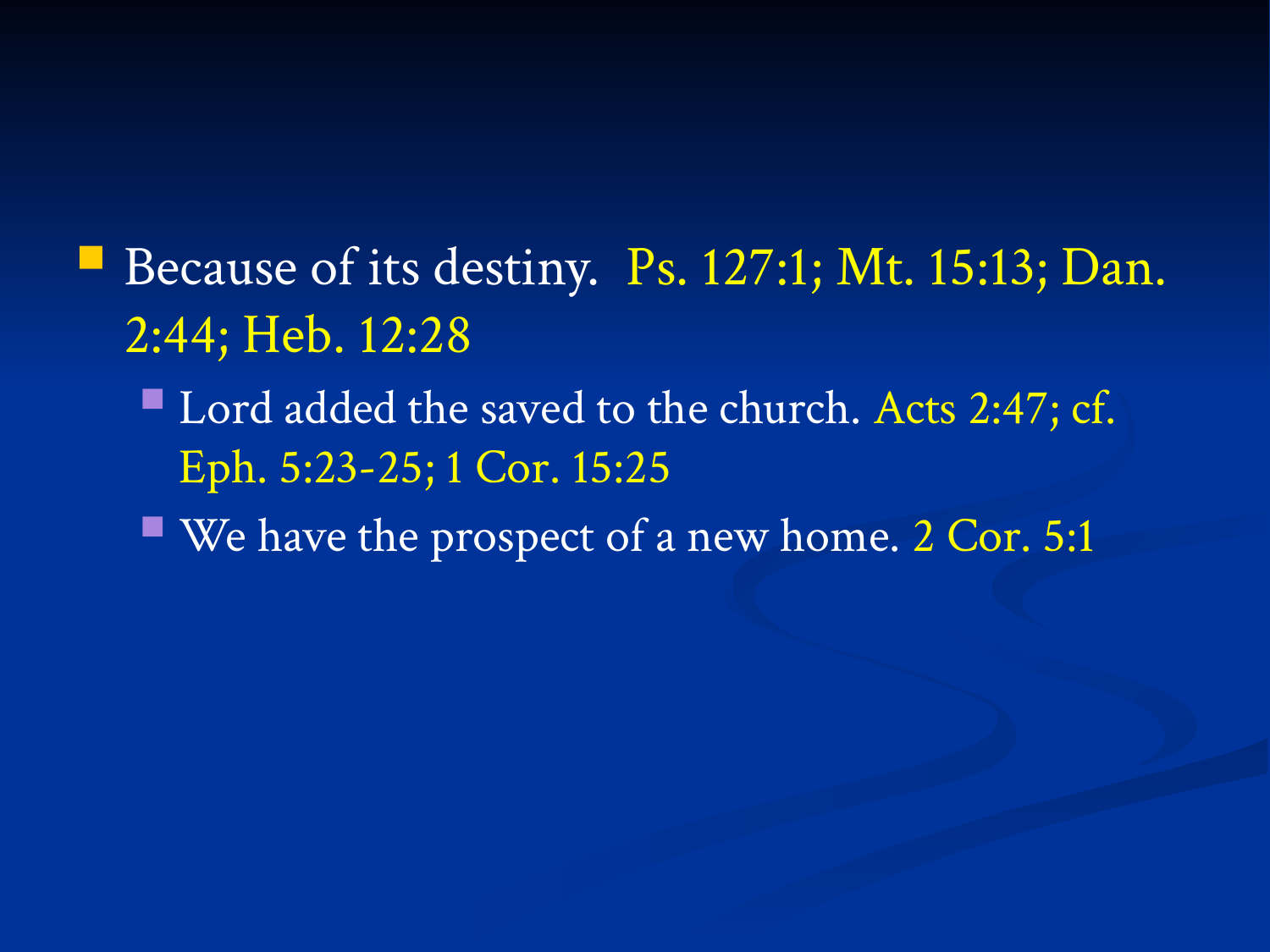

#
Because of its destiny.  Ps. 127:1; Mt. 15:13; Dan. 2:44; Heb. 12:28
Lord added the saved to the church. Acts 2:47; cf. Eph. 5:23-25; 1 Cor. 15:25
We have the prospect of a new home. 2 Cor. 5:1